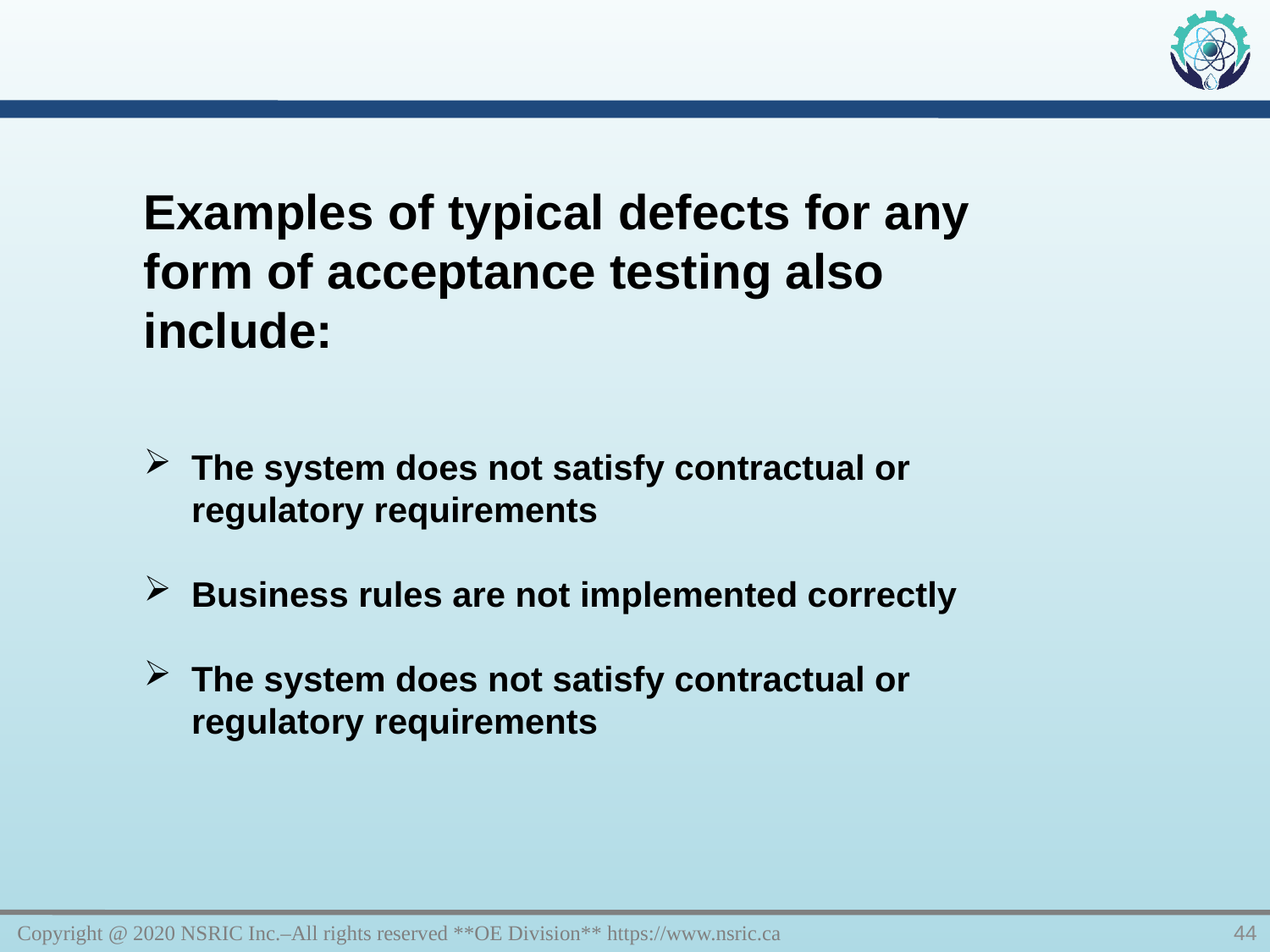

Examples of typical defects for any form of acceptance testing also include:

The system does not satisfy contractual or regulatory requirements

Business rules are not implemented correctly

The system does not satisfy contractual or regulatory requirements

Copyright @ 2020 NSRIC Inc.–All rights reserved **OE Division** https://www.nsric.ca
44